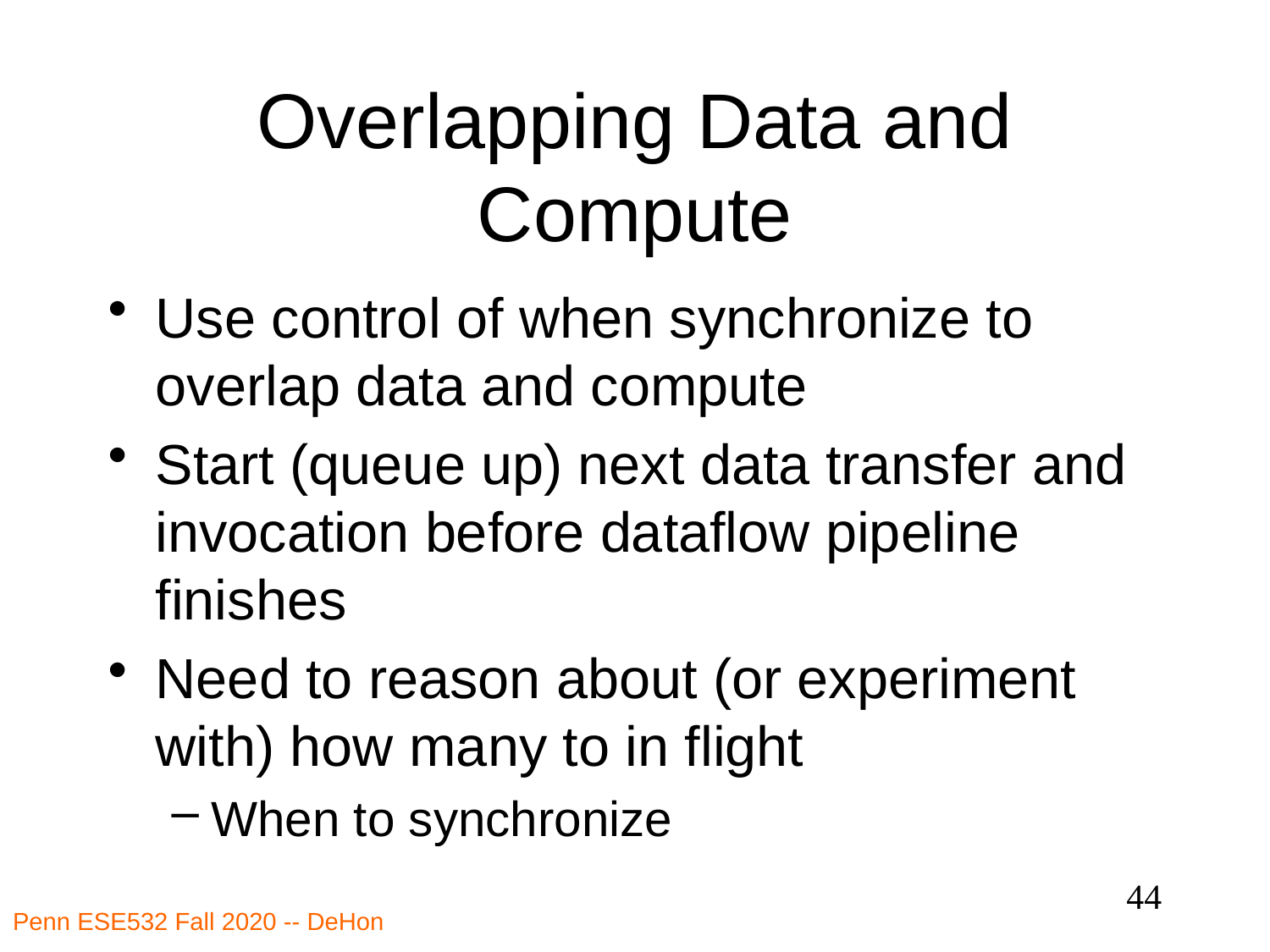

# Overlapping Data and Compute
Use control of when synchronize to overlap data and compute
Start (queue up) next data transfer and invocation before dataflow pipeline finishes
Need to reason about (or experiment with) how many to in flight
When to synchronize
44
Penn ESE532 Fall 2020 -- DeHon